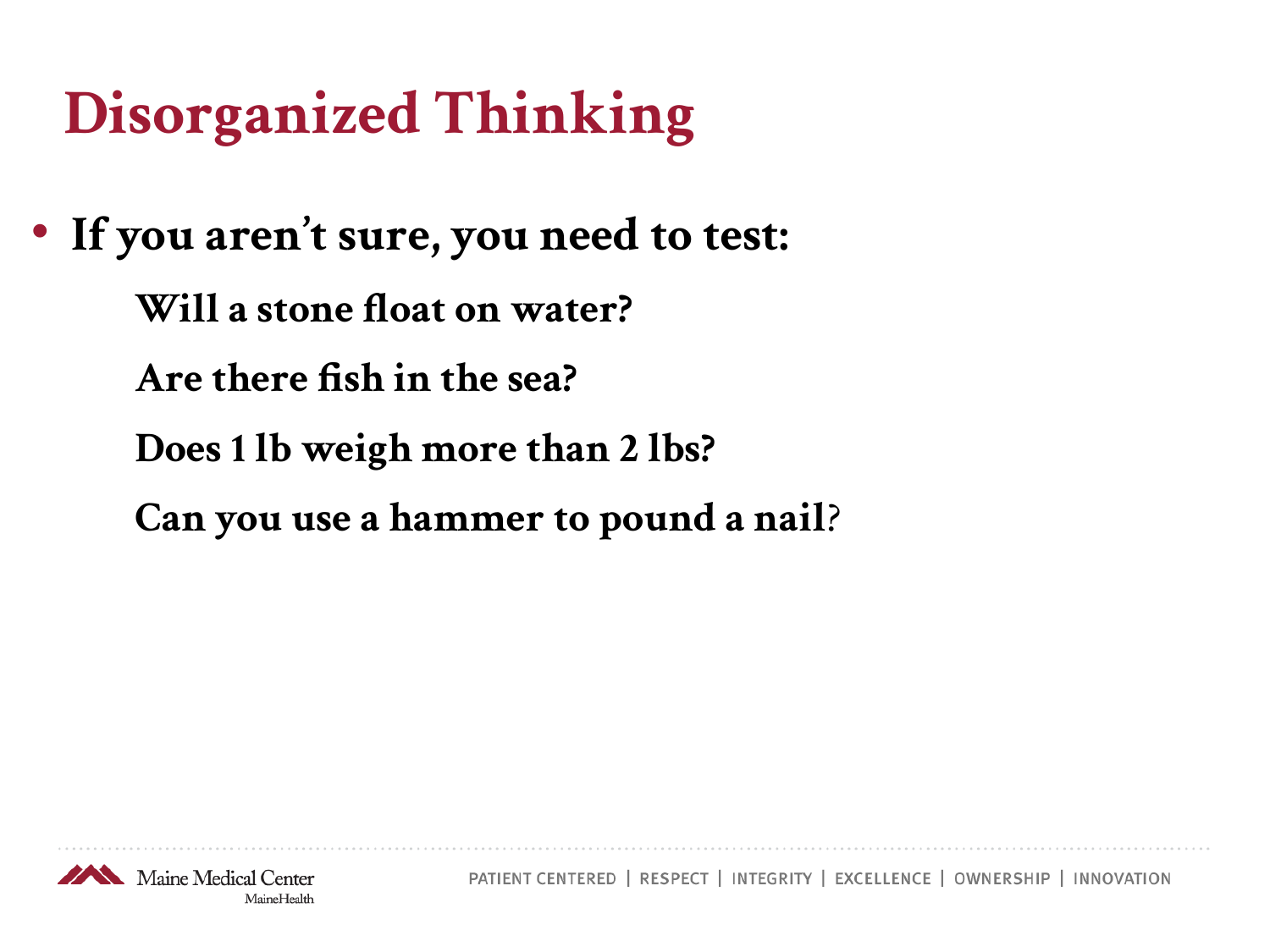

Disorganized Thinking
If you aren’t sure, you need to test:
Will a stone float on water?
Are there fish in the sea?
Does 1 lb weigh more than 2 lbs?
Can you use a hammer to pound a nail?